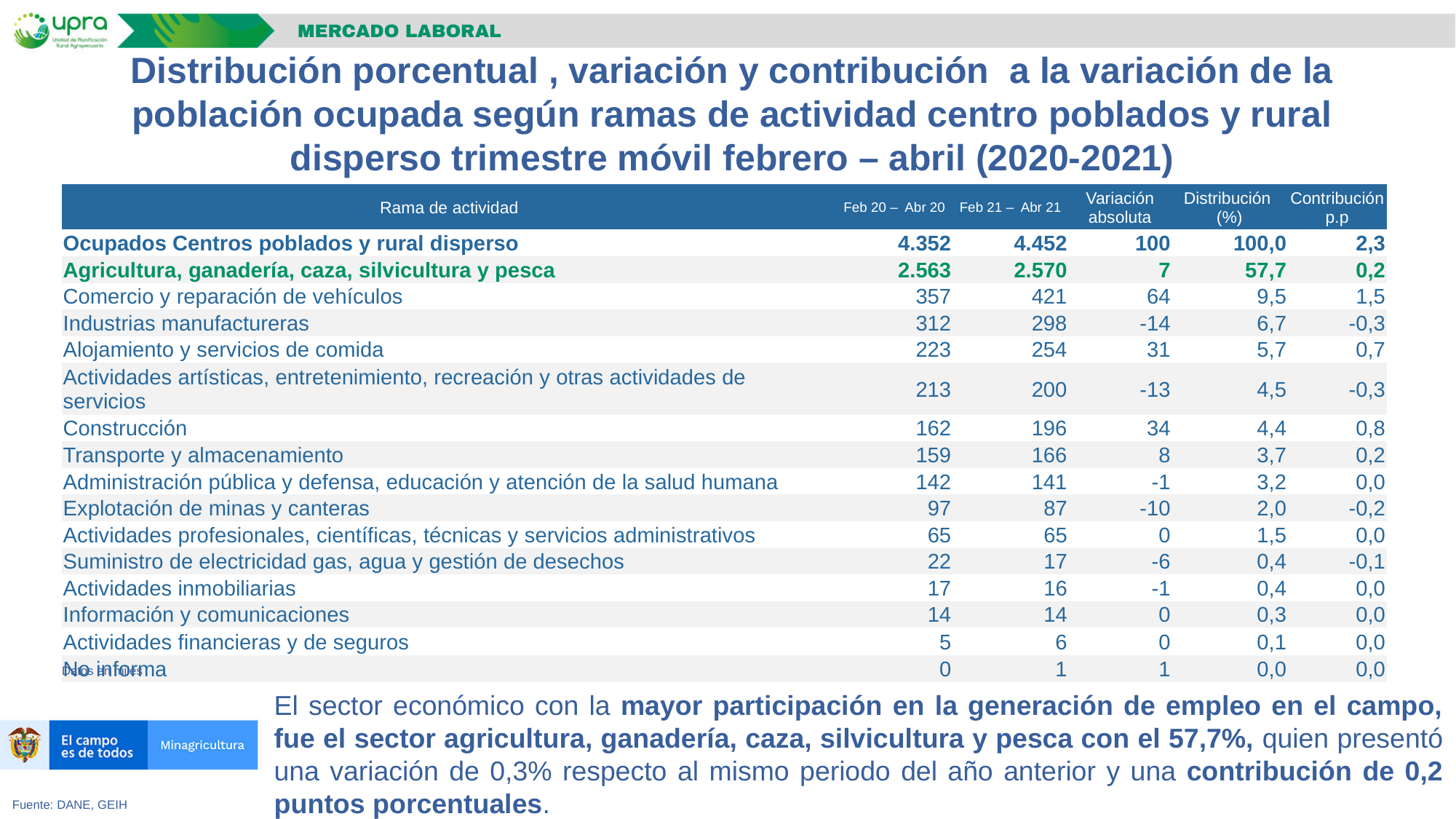

MERCADO LABORAL
Distribución porcentual , variación y contribución  a la variación de la población ocupada según ramas de actividad centro poblados y rural disperso trimestre móvil febrero – abril (2020-2021)
| Rama de actividad | Feb 20 – Abr 20 | Feb 21 – Abr 21 | Variación absoluta | Distribución (%) | Contribución p.p |
| --- | --- | --- | --- | --- | --- |
| Ocupados Centros poblados y rural disperso | 4.352 | 4.452 | 100 | 100,0 | 2,3 |
| Agricultura, ganadería, caza, silvicultura y pesca | 2.563 | 2.570 | 7 | 57,7 | 0,2 |
| Comercio y reparación de vehículos | 357 | 421 | 64 | 9,5 | 1,5 |
| Industrias manufactureras | 312 | 298 | -14 | 6,7 | -0,3 |
| Alojamiento y servicios de comida | 223 | 254 | 31 | 5,7 | 0,7 |
| Actividades artísticas, entretenimiento, recreación y otras actividades de servicios | 213 | 200 | -13 | 4,5 | -0,3 |
| Construcción | 162 | 196 | 34 | 4,4 | 0,8 |
| Transporte y almacenamiento | 159 | 166 | 8 | 3,7 | 0,2 |
| Administración pública y defensa, educación y atención de la salud humana | 142 | 141 | -1 | 3,2 | 0,0 |
| Explotación de minas y canteras | 97 | 87 | -10 | 2,0 | -0,2 |
| Actividades profesionales, científicas, técnicas y servicios administrativos | 65 | 65 | 0 | 1,5 | 0,0 |
| Suministro de electricidad gas, agua y gestión de desechos | 22 | 17 | -6 | 0,4 | -0,1 |
| Actividades inmobiliarias | 17 | 16 | -1 | 0,4 | 0,0 |
| Información y comunicaciones | 14 | 14 | 0 | 0,3 | 0,0 |
| Actividades financieras y de seguros | 5 | 6 | 0 | 0,1 | 0,0 |
| No informa | 0 | 1 | 1 | 0,0 | 0,0 |
Datos en miles
El sector económico con la mayor participación en la generación de empleo en el campo, fue el sector agricultura, ganadería, caza, silvicultura y pesca con el 57,7%, quien presentó una variación de 0,3% respecto al mismo periodo del año anterior y una contribución de 0,2 puntos porcentuales.
Fuente: DANE, GEIH